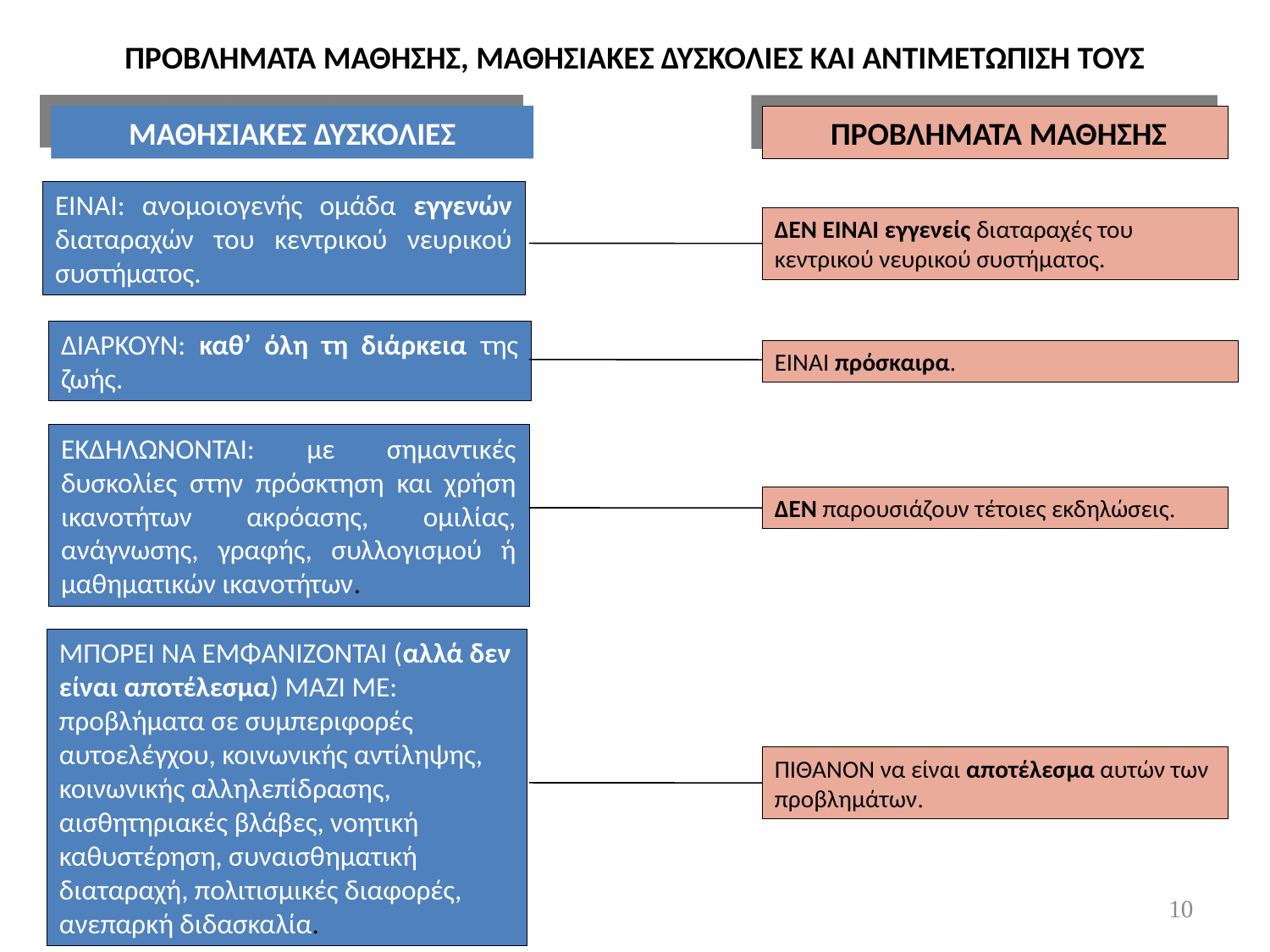

ΠΡΟΒΛΗΜΑΤΑ ΜΑΘΗΣΗΣ, ΜΑΘΗΣΙΑΚΕΣ ΔΥΣΚΟΛΙΕΣ ΚΑΙ ΑΝΤΙΜΕΤΩΠΙΣΗ ΤΟΥΣ
ΜΑΘΗΣΙΑΚΕΣ ΔΥΣΚΟΛΙΕΣ
 ΠΡΟΒΛΗΜΑΤΑ ΜΑΘΗΣΗΣ
ΕΙΝΑΙ: ανομοιογενής ομάδα εγγενών διαταραχών του κεντρικού νευρικού συστήματος.
ΔΕΝ ΕΙΝΑΙ εγγενείς διαταραχές του κεντρικού νευρικού συστήματος.

ΔΙΑΡΚΟΥΝ: καθ’ όλη τη διάρκεια της ζωής.
ΕΙΝΑΙ πρόσκαιρα.

ΕΚΔΗΛΩΝΟΝΤΑΙ: με σημαντικές δυσκολίες στην πρόσκτηση και χρήση ικανοτήτων ακρόασης, ομιλίας, ανάγνωσης, γραφής, συλλογισμού ή μαθηματικών ικανοτήτων.
ΔΕΝ παρουσιάζουν τέτοιες εκδηλώσεις.

ΜΠΟΡΕΙ ΝΑ ΕΜΦΑΝΙΖΟΝΤΑΙ (αλλά δεν είναι αποτέλεσμα) ΜΑΖΙ ΜΕ: προβλήματα σε συμπεριφορές αυτοελέγχου, κοινωνικής αντίληψης, κοινωνικής αλληλεπίδρασης, αισθητηριακές βλάβες, νοητική καθυστέρηση, συναισθηματική διαταραχή, πολιτισμικές διαφορές, ανεπαρκή διδασκαλία.
ΠΙΘΑΝΟΝ να είναι αποτέλεσμα αυτών των προβλημάτων.

10